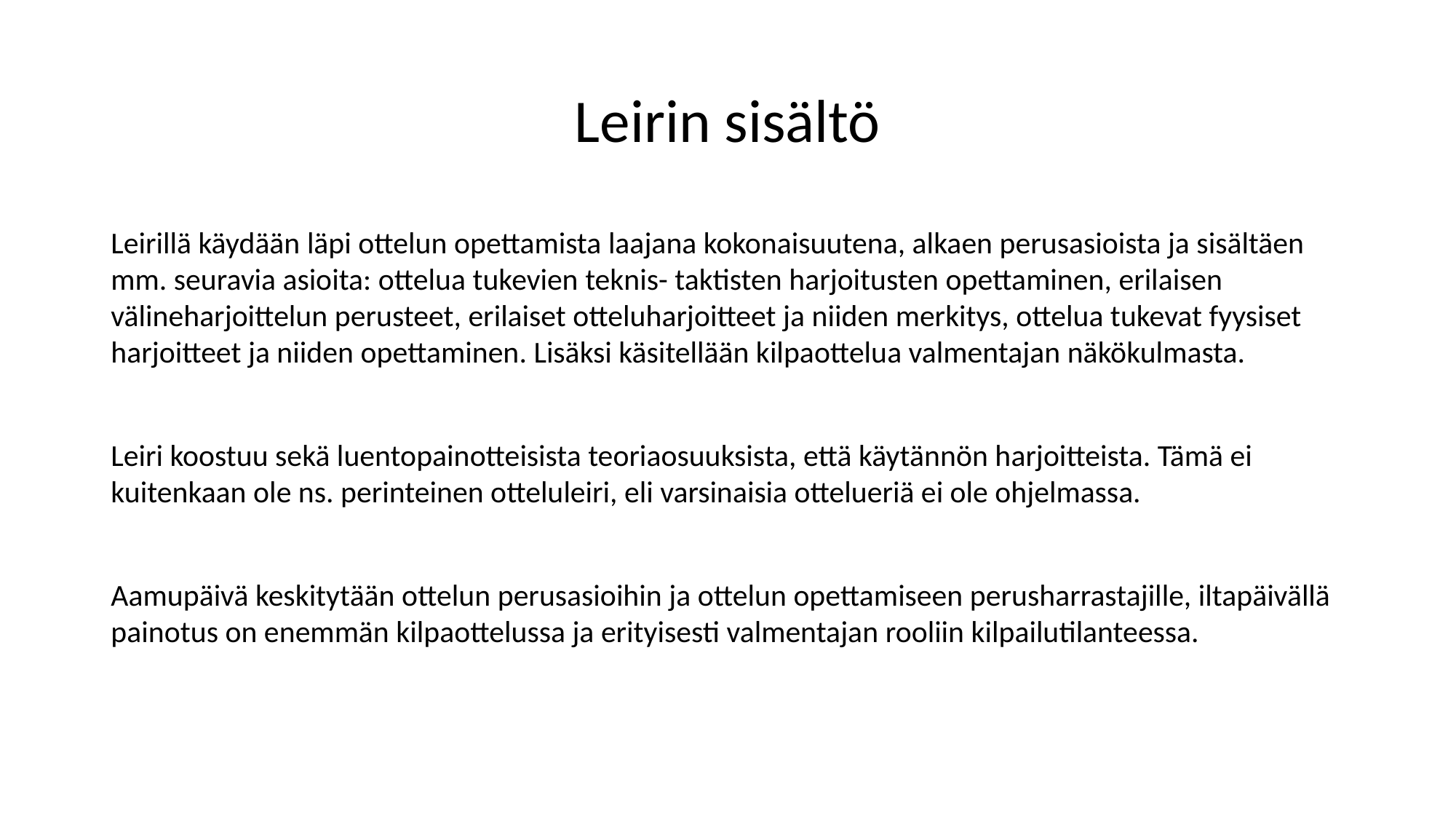

# Leirin sisältö
Leirillä käydään läpi ottelun opettamista laajana kokonaisuutena, alkaen perusasioista ja sisältäen mm. seuravia asioita: ottelua tukevien teknis- taktisten harjoitusten opettaminen, erilaisen välineharjoittelun perusteet, erilaiset otteluharjoitteet ja niiden merkitys, ottelua tukevat fyysiset harjoitteet ja niiden opettaminen. Lisäksi käsitellään kilpaottelua valmentajan näkökulmasta.

Leiri koostuu sekä luentopainotteisista teoriaosuuksista, että käytännön harjoitteista. Tämä ei kuitenkaan ole ns. perinteinen otteluleiri, eli varsinaisia ottelueriä ei ole ohjelmassa.

Aamupäivä keskitytään ottelun perusasioihin ja ottelun opettamiseen perusharrastajille, iltapäivällä painotus on enemmän kilpaottelussa ja erityisesti valmentajan rooliin kilpailutilanteessa.